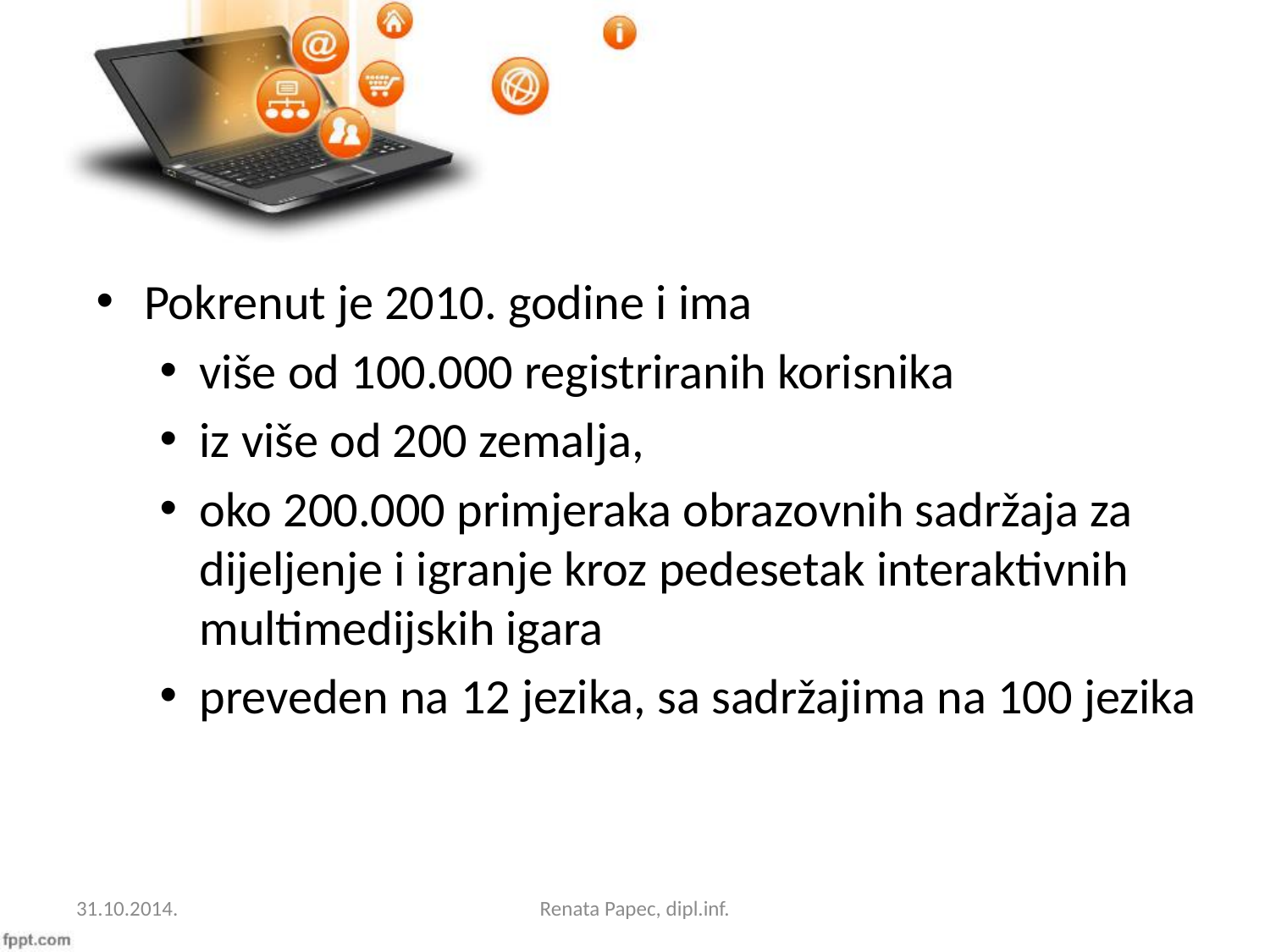

Pokrenut je 2010. godine i ima
više od 100.000 registriranih korisnika
iz više od 200 zemalja,
oko 200.000 primjeraka obrazovnih sadržaja za dijeljenje i igranje kroz pedesetak interaktivnih multimedijskih igara
preveden na 12 jezika, sa sadržajima na 100 jezika
31.10.2014.
Renata Papec, dipl.inf.